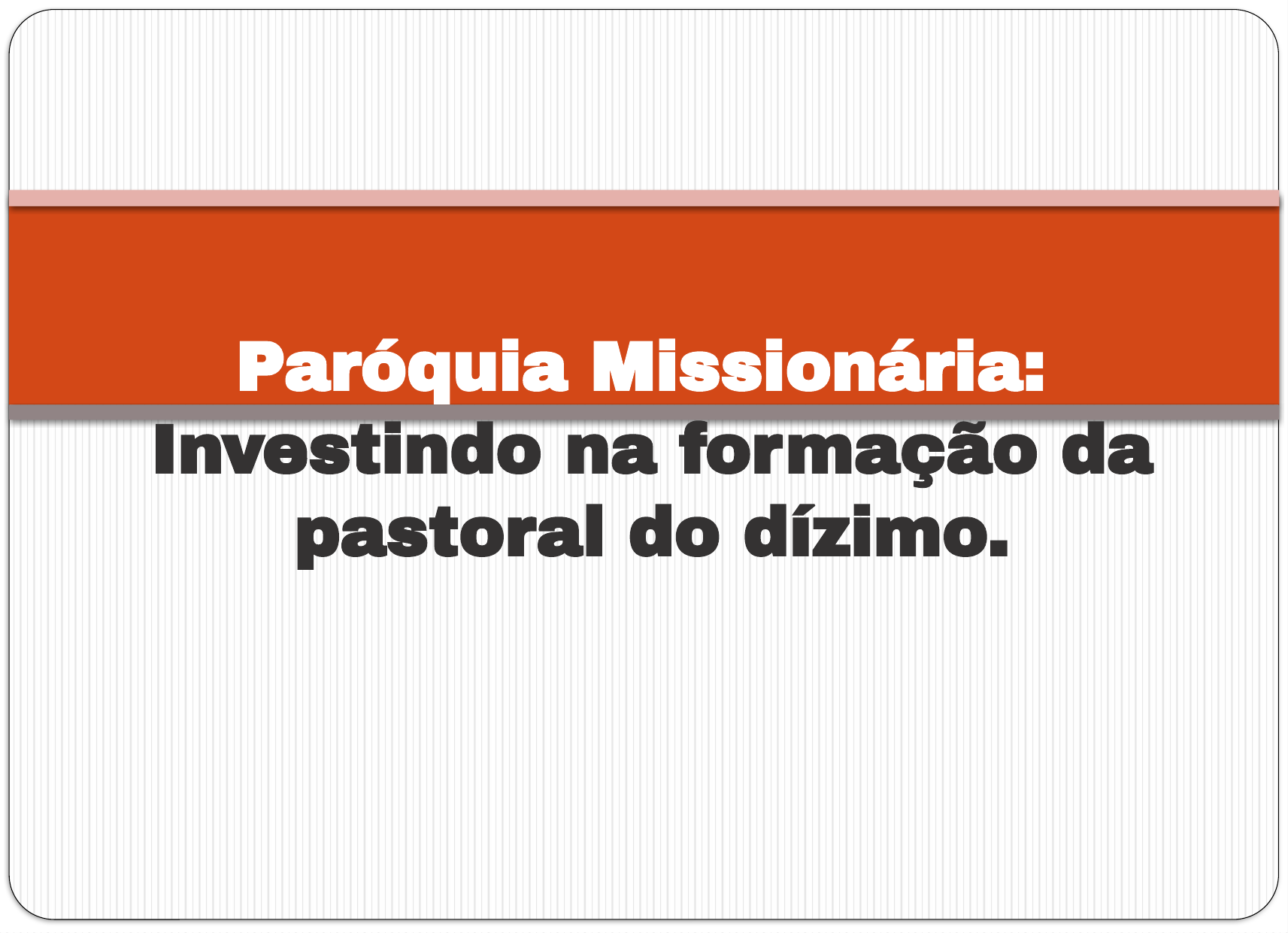

Paróquia Missionária:
Investindo na formação da pastoral do dízimo.